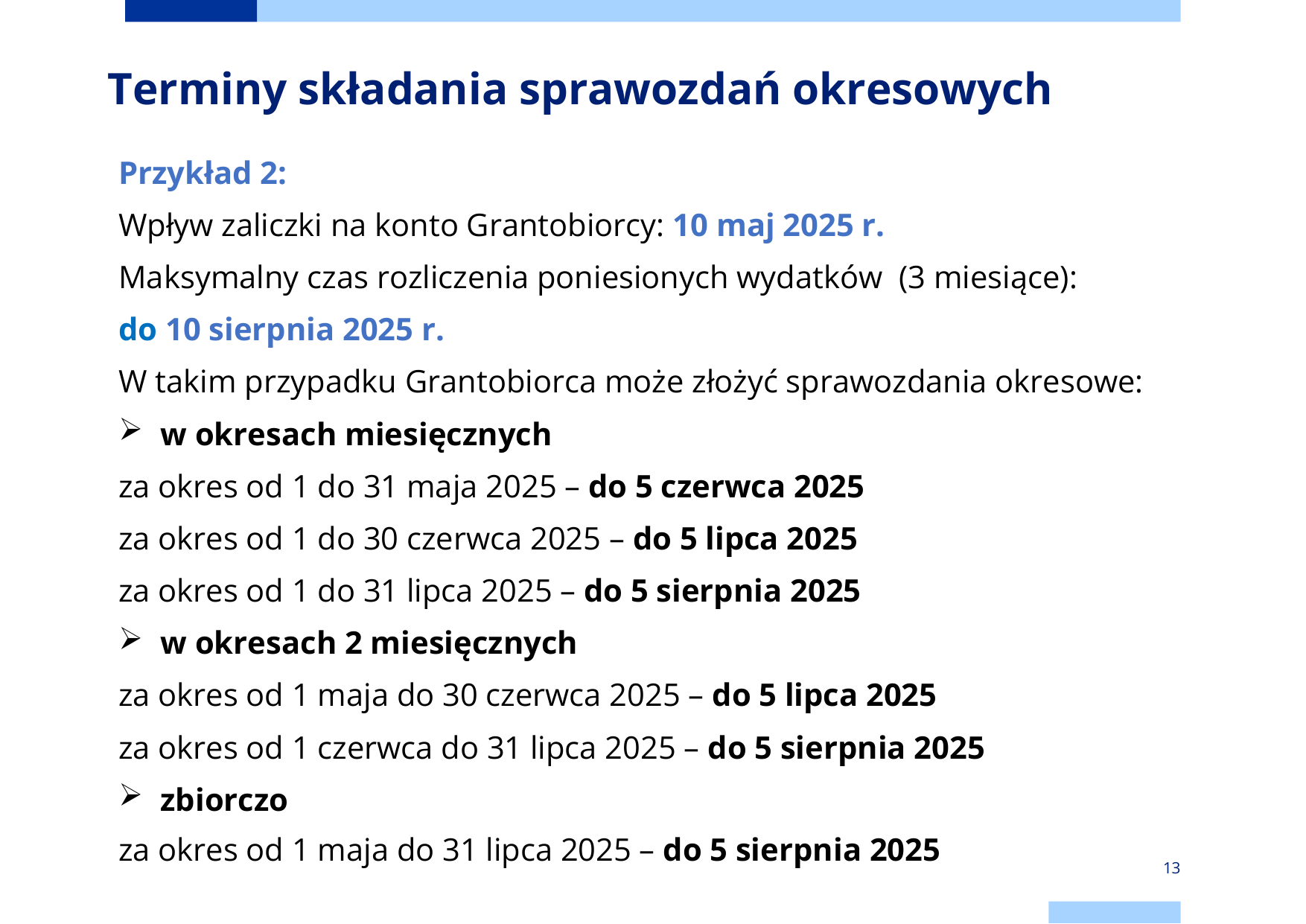

# Terminy składania sprawozdań okresowych
Przykład 2:
Wpływ zaliczki na konto Grantobiorcy: 10 maj 2025 r.
Maksymalny czas rozliczenia poniesionych wydatków  (3 miesiące):
do 10 sierpnia 2025 r.
W takim przypadku Grantobiorca może złożyć sprawozdania okresowe:
w okresach miesięcznych
za okres od 1 do 31 maja 2025 – do 5 czerwca 2025
za okres od 1 do 30 czerwca 2025 – do 5 lipca 2025
za okres od 1 do 31 lipca 2025 – do 5 sierpnia 2025
w okresach 2 miesięcznych
za okres od 1 maja do 30 czerwca 2025 – do 5 lipca 2025
za okres od 1 czerwca do 31 lipca 2025 – do 5 sierpnia 2025
zbiorczo
za okres od 1 maja do 31 lipca 2025 – do 5 sierpnia 2025
13